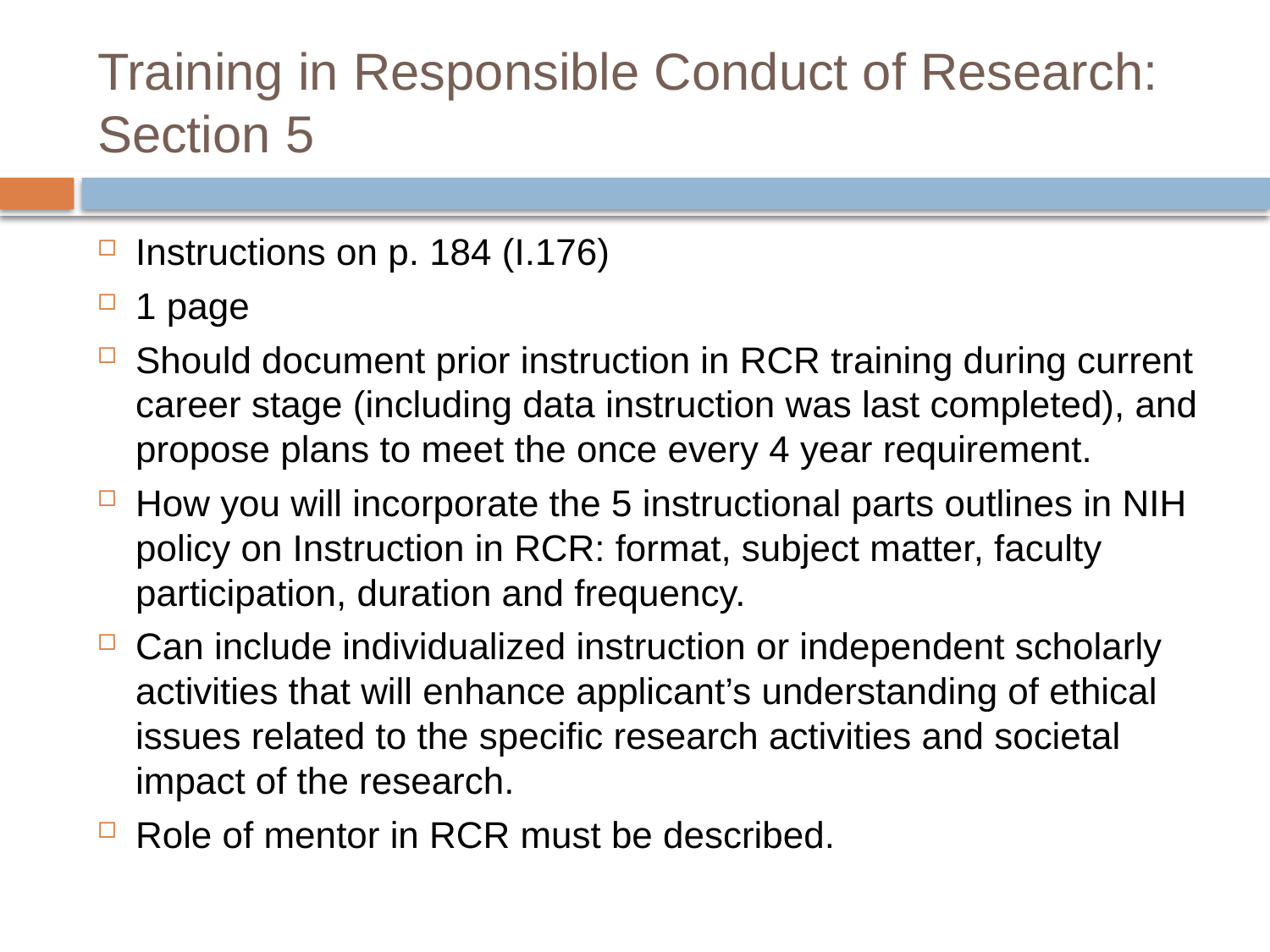

# Training in Responsible Conduct of Research: Section 5
Instructions on p. 184 (I.176)
1 page
Should document prior instruction in RCR training during current career stage (including data instruction was last completed), and propose plans to meet the once every 4 year requirement.
How you will incorporate the 5 instructional parts outlines in NIH policy on Instruction in RCR: format, subject matter, faculty participation, duration and frequency.
Can include individualized instruction or independent scholarly activities that will enhance applicant’s understanding of ethical issues related to the specific research activities and societal impact of the research.
Role of mentor in RCR must be described.